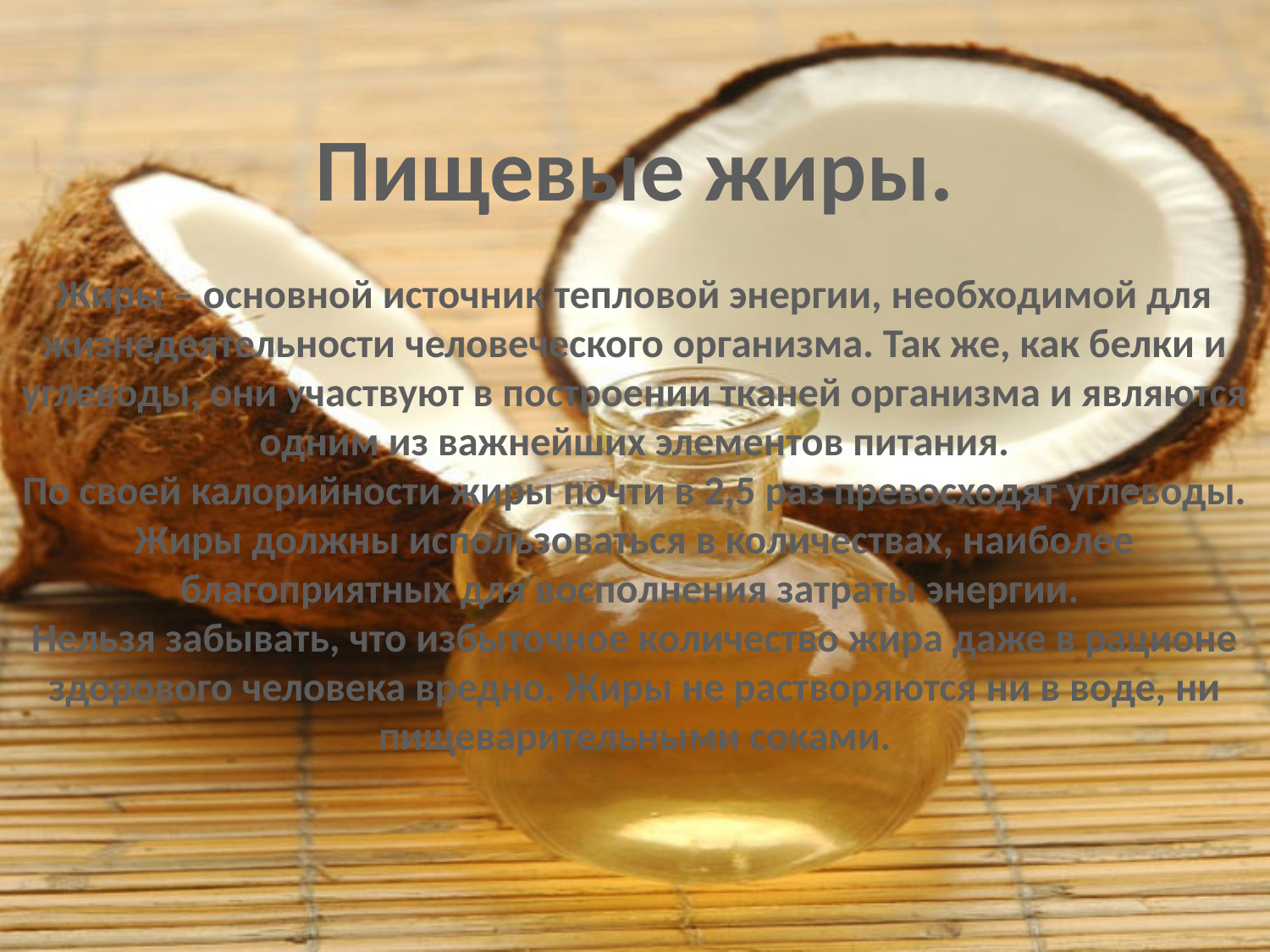

# Пищевые жиры. Жиры – основной источник тепловой энергии, необходимой для жизнедеятельности человеческого организма. Так же, как белки и углеводы, они участвуют в построении тканей организма и являются одним из важнейших элементов питания. По своей калорийности жиры почти в 2,5 раз превосходят углеводы. Жиры должны использоваться в количествах, наиболее благоприятных для восполнения затраты энергии. Нельзя забывать, что избыточное количество жира даже в рационе здорового человека вредно. Жиры не растворяются ни в воде, ни пищеварительными соками.